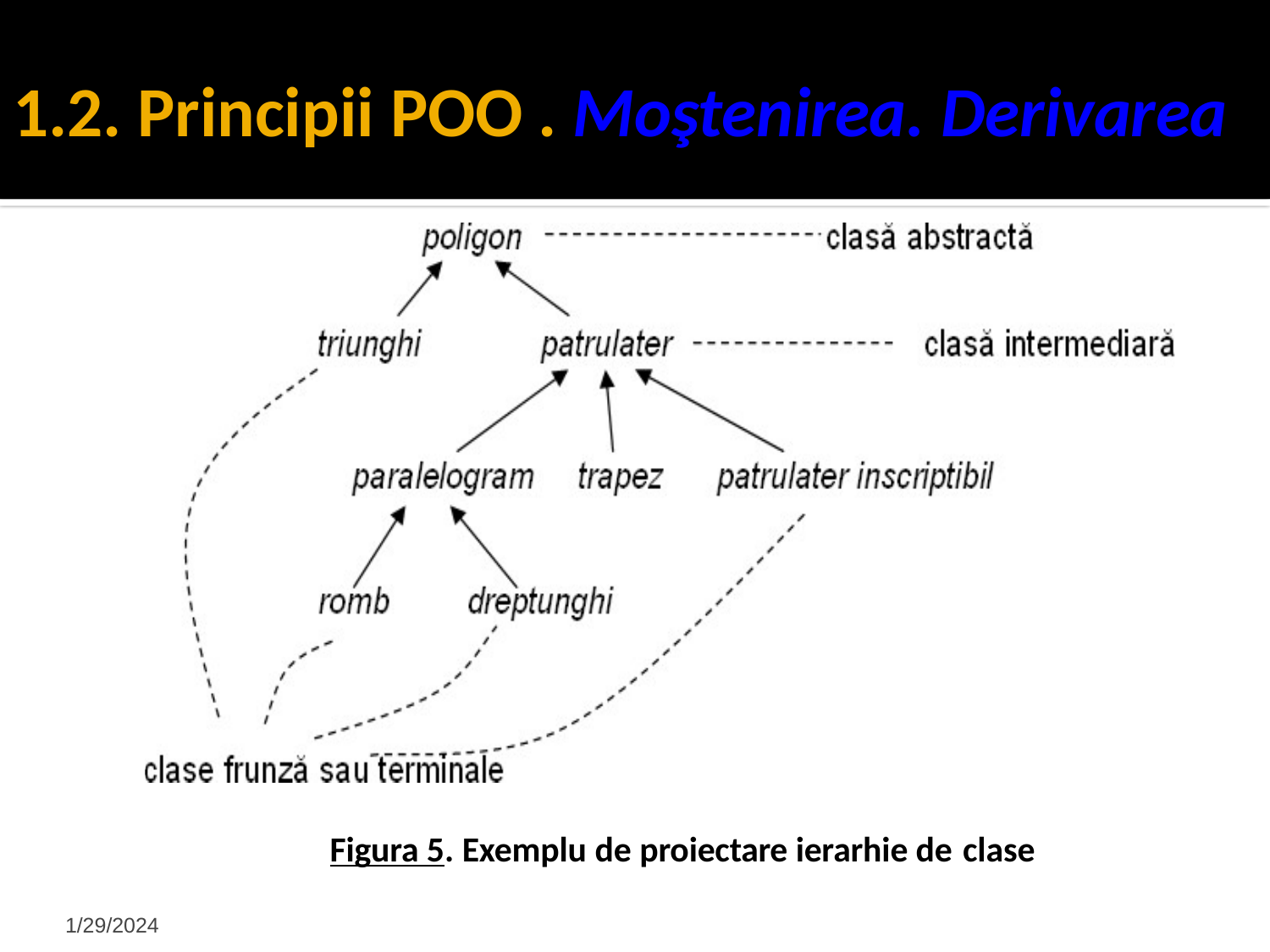

# 1.2. Principii POO . Moştenirea. Derivarea

Figura 5. Exemplu de proiectare ierarhie de clase
1/29/2024